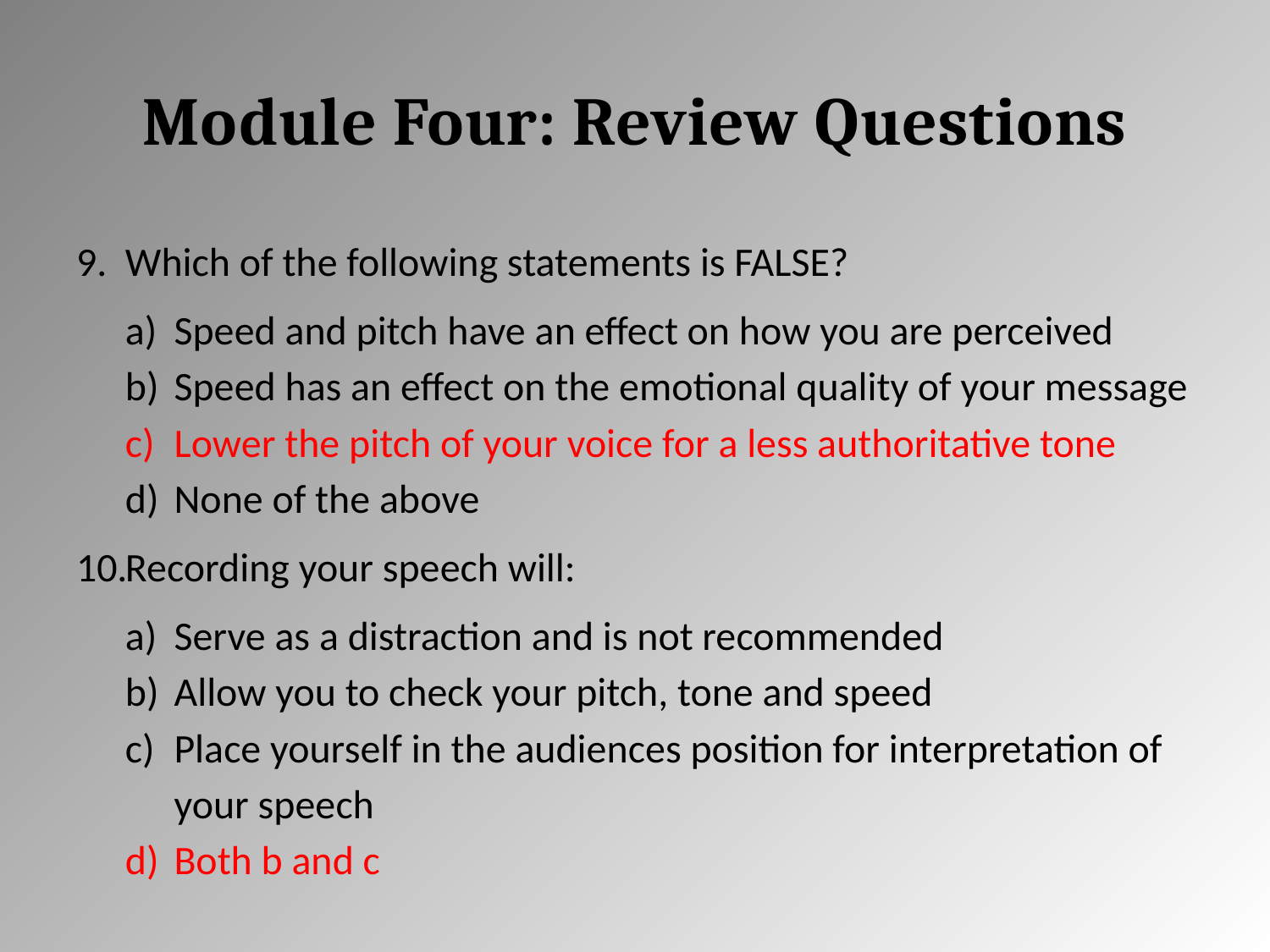

# Module Four: Review Questions
Which of the following statements is FALSE?
Speed and pitch have an effect on how you are perceived
Speed has an effect on the emotional quality of your message
Lower the pitch of your voice for a less authoritative tone
None of the above
Recording your speech will:
Serve as a distraction and is not recommended
Allow you to check your pitch, tone and speed
Place yourself in the audiences position for interpretation of your speech
Both b and c